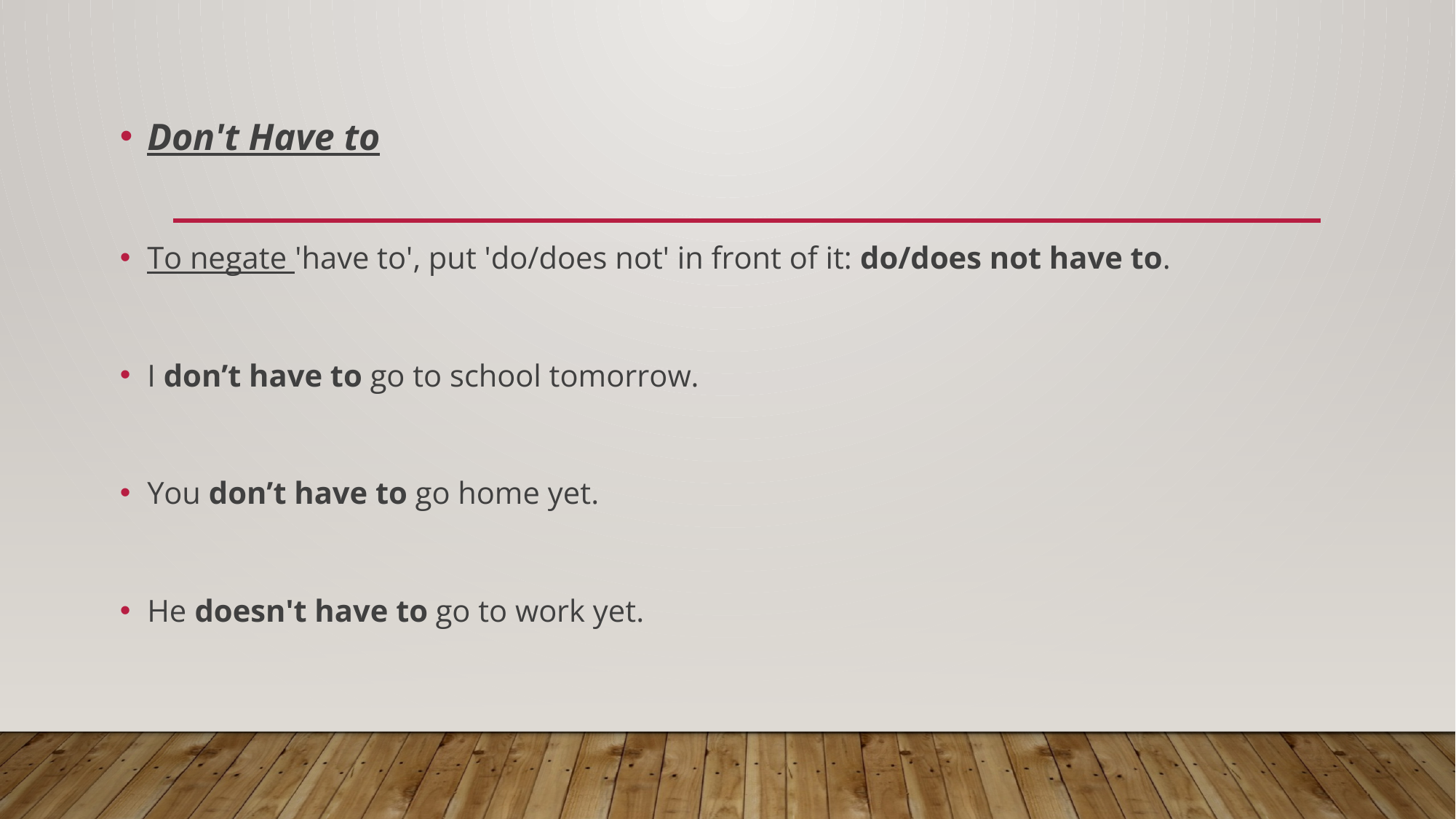

Don't Have to

To negate 'have to', put 'do/does not' in front of it: do/does not have to.

I don’t have to go to school tomorrow.

You don’t have to go home yet.

He doesn't have to go to work yet.